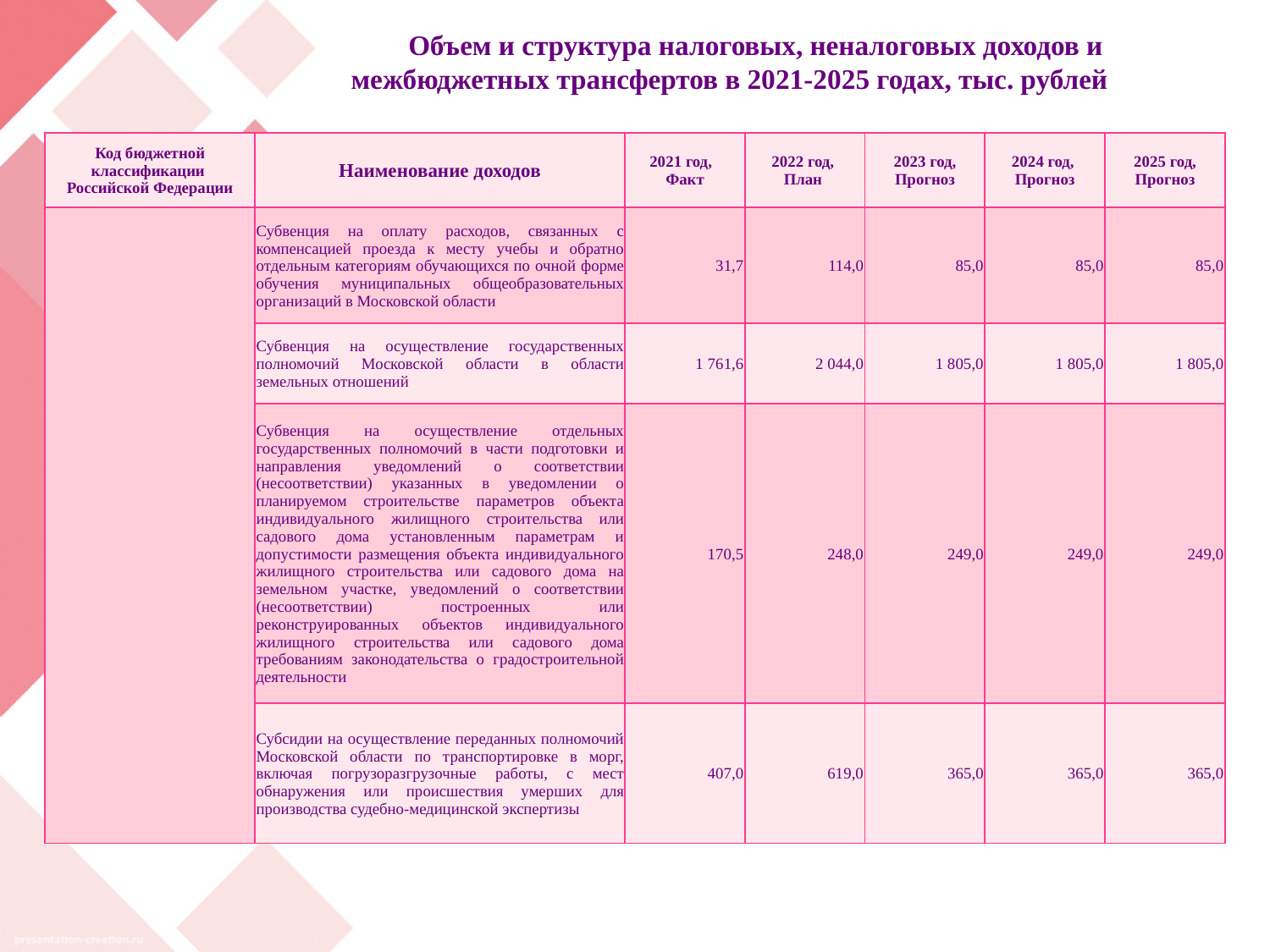

# Объем и структура налоговых, неналоговых доходов и межбюджетных трансфертов в 2021-2025 годах, тыс. рублей
| Код бюджетной классификации Российской Федерации | Наименование доходов | 2021 год, Факт | 2022 год, План | 2023 год, Прогноз | 2024 год, Прогноз | 2025 год, Прогноз |
| --- | --- | --- | --- | --- | --- | --- |
|  | Субвенция на оплату расходов, связанных с компенсацией проезда к месту учебы и обратно отдельным категориям обучающихся по очной форме обучения муниципальных общеобразовательных организаций в Московской области | 31,7 | 114,0 | 85,0 | 85,0 | 85,0 |
|  | Субвенция на осуществление государственных полномочий Московской области в области земельных отношений | 1 761,6 | 2 044,0 | 1 805,0 | 1 805,0 | 1 805,0 |
|  | Субвенция на осуществление отдельных государственных полномочий в части подготовки и направления уведомлений о соответствии (несоответствии) указанных в уведомлении о планируемом строительстве параметров объекта индивидуального жилищного строительства или садового дома установленным параметрам и допустимости размещения объекта индивидуального жилищного строительства или садового дома на земельном участке, уведомлений о соответствии (несоответствии) построенных или реконструированных объектов индивидуального жилищного строительства или садового дома требованиям законодательства о градостроительной деятельности | 170,5 | 248,0 | 249,0 | 249,0 | 249,0 |
|  | Субсидии на осуществление переданных полномочий Московской области по транспортировке в морг, включая погрузоразгрузочные работы, с мест обнаружения или происшествия умерших для производства судебно-медицинской экспертизы | 407,0 | 619,0 | 365,0 | 365,0 | 365,0 |